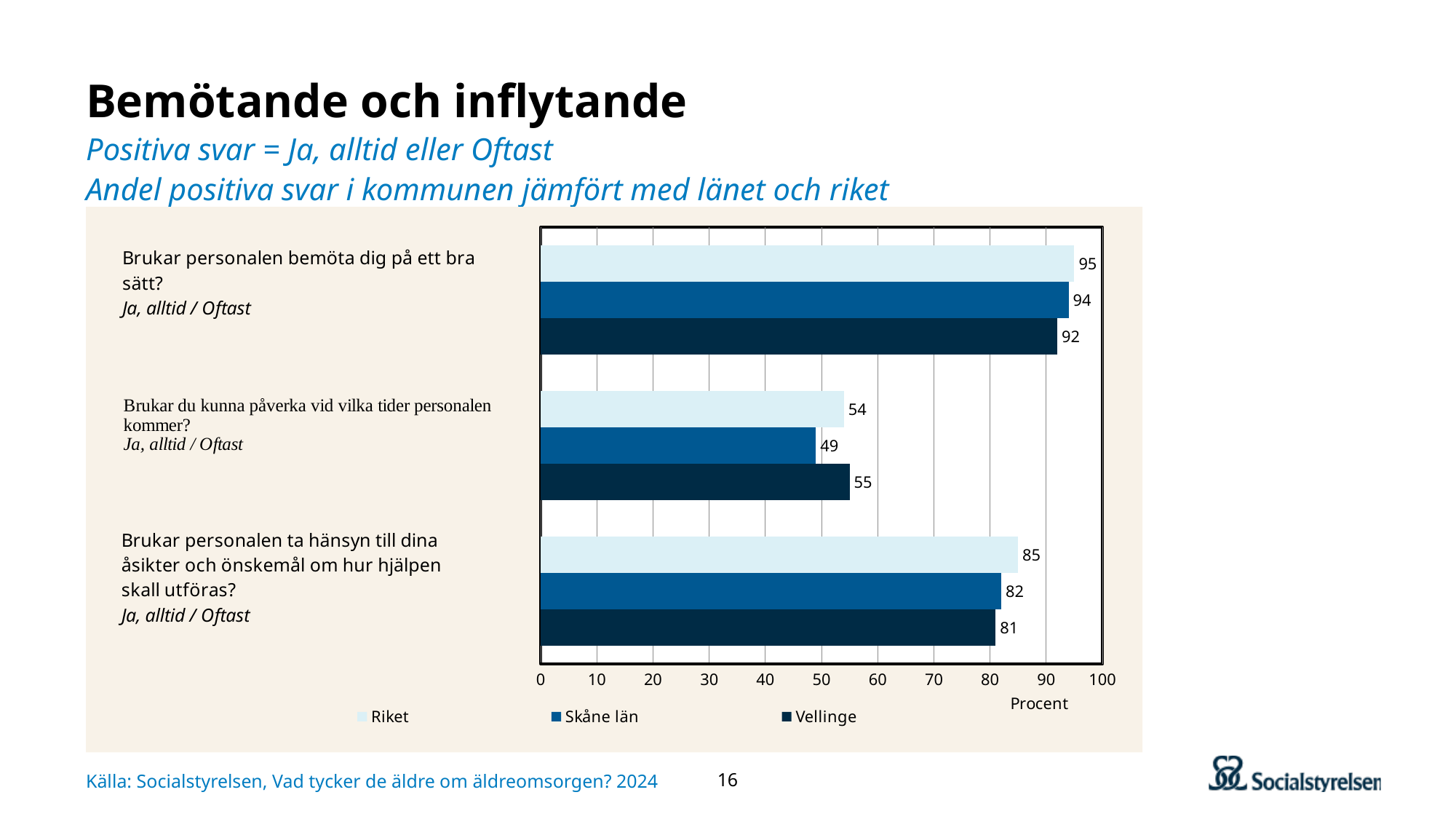

# Bemötande och inflytande Positiva svar = Ja, alltid eller Oftast Andel positiva svar i kommunen jämfört med länet och riket

### Chart

| Category | Vellinge | Skåne län | Riket |
|---|---|---|---|
| Brukar personalen ta hänsyn till dina
åsikter och önskemål om hur hjälpen
skall utföras? | 81.0 | 82.0 | 85.0 |
| Brukar du kunna påverka vid vilka tider personalen kommer? | 55.0 | 49.0 | 54.0 |
| Brukar personalen bemöta dig på ett bra sätt? | 92.0 | 94.0 | 95.0 |
Källa: Socialstyrelsen, Vad tycker de äldre om äldreomsorgen? 2024
16